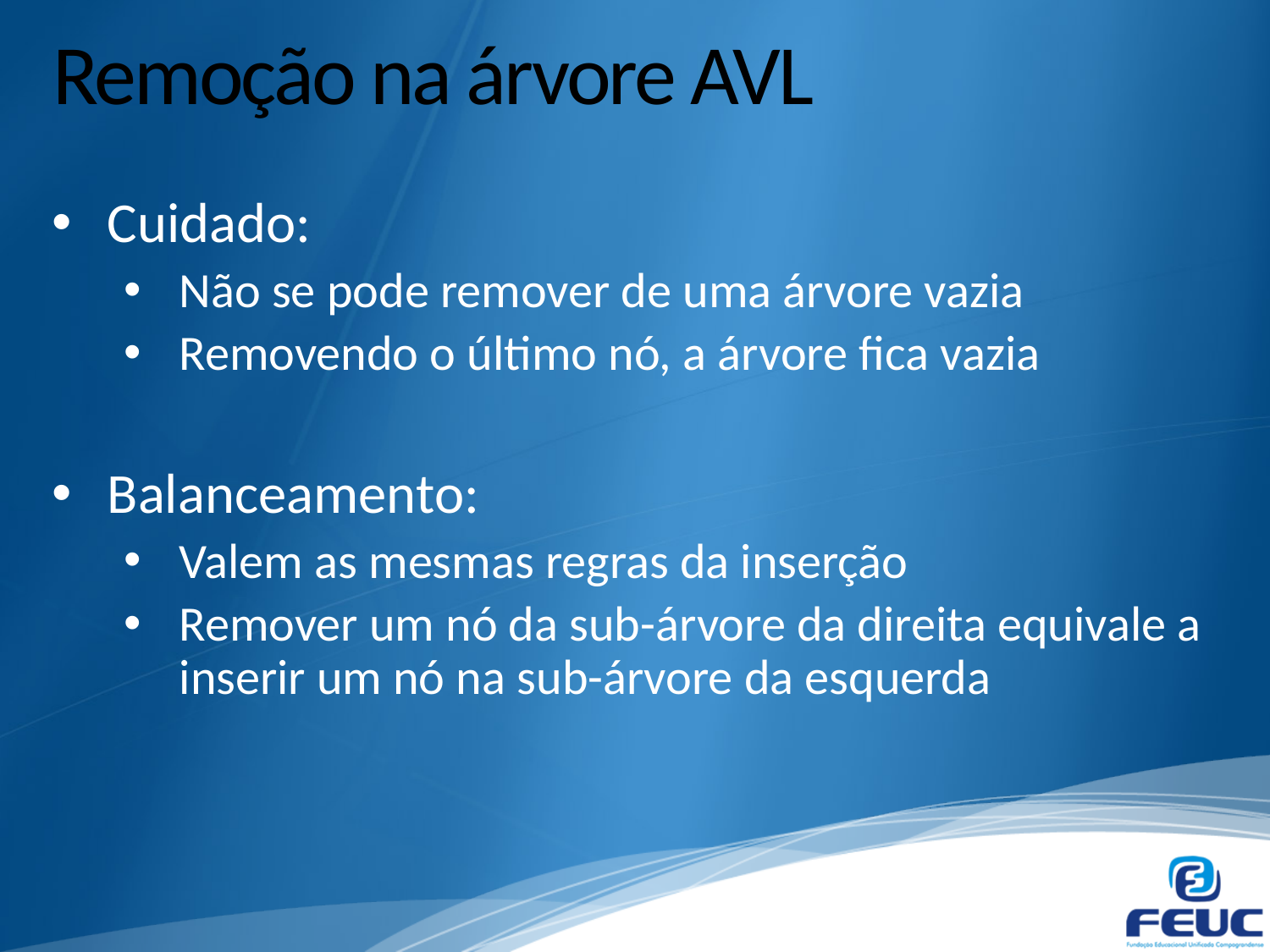

# Remoção na árvore AVL

Cuidado:
Não se pode remover de uma árvore vazia
Removendo o último nó, a árvore fica vazia

Balanceamento:
Valem as mesmas regras da inserção
Remover um nó da sub-árvore da direita equivale a inserir um nó na sub-árvore da esquerda